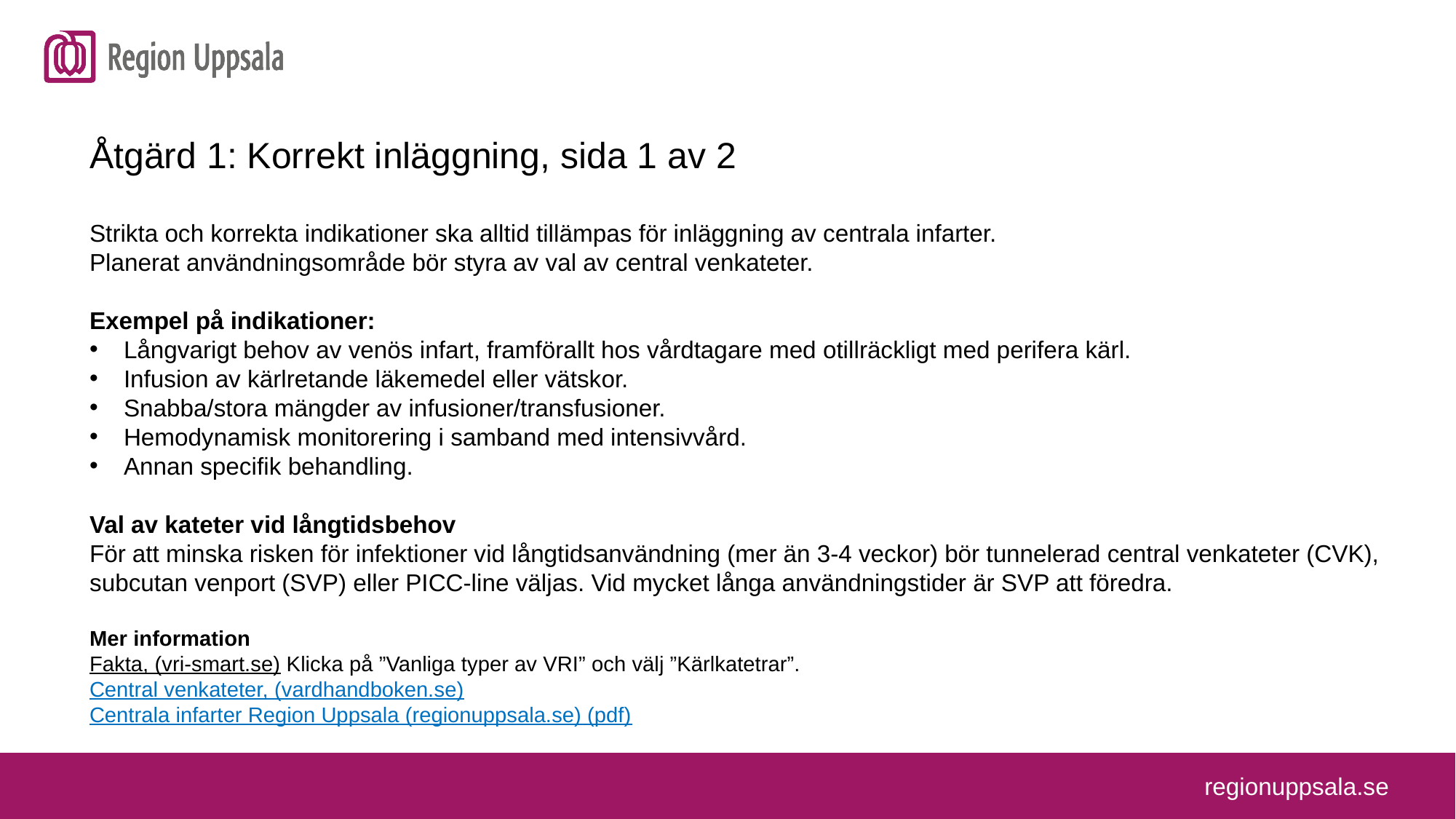

# Rubrikändrings
Åtgärd 1: Korrekt inläggning, sida 1 av 2
Strikta och korrekta indikationer ska alltid tillämpas för inläggning av centrala infarter.
Planerat användningsområde bör styra av val av central venkateter.

Exempel på indikationer:
Långvarigt behov av venös infart, framförallt hos vårdtagare med otillräckligt med perifera kärl.
Infusion av kärlretande läkemedel eller vätskor.
Snabba/stora mängder av infusioner/transfusioner.
Hemodynamisk monitorering i samband med intensivvård.
Annan specifik behandling.

Val av kateter vid långtidsbehov
För att minska risken för infektioner vid långtidsanvändning (mer än 3-4 veckor) bör tunnelerad central venkateter (CVK), subcutan venport (SVP) eller PICC-line väljas. Vid mycket långa användningstider är SVP att föredra.

Mer information
Fakta, (vri-smart.se) Klicka på ”Vanliga typer av VRI” och välj ”Kärlkatetrar”.
Central venkateter, (vardhandboken.se)
Centrala infarter Region Uppsala (regionuppsala.se) (pdf)